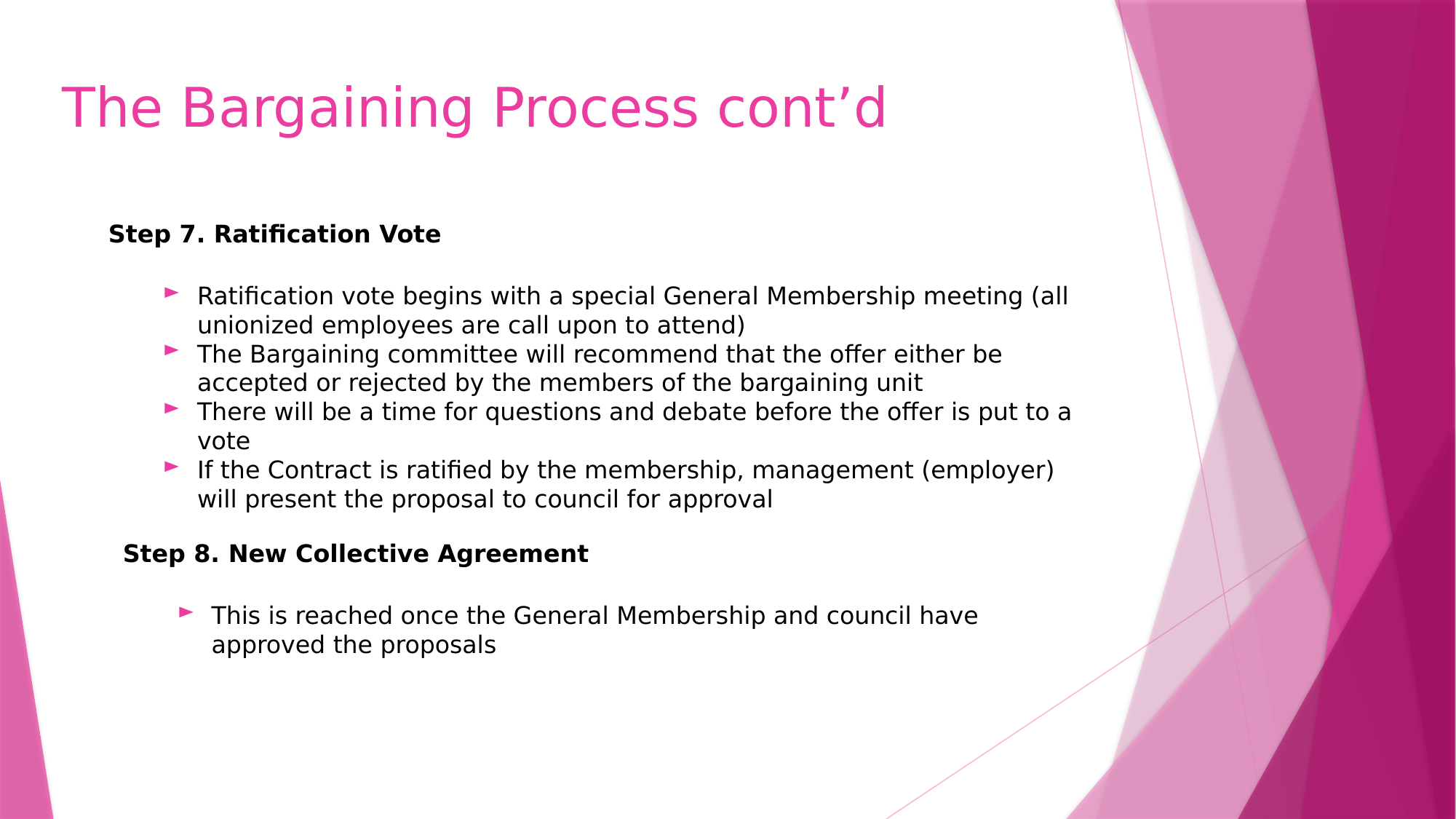

The Bargaining Process cont’d
Step 7. Ratification Vote

Ratification vote begins with a special General Membership meeting (all unionized employees are call upon to attend)
The Bargaining committee will recommend that the offer either be accepted or rejected by the members of the bargaining unit
There will be a time for questions and debate before the offer is put to a vote
If the Contract is ratified by the membership, management (employer) will present the proposal to council for approval
Step 8. New Collective Agreement

This is reached once the General Membership and council have approved the proposals